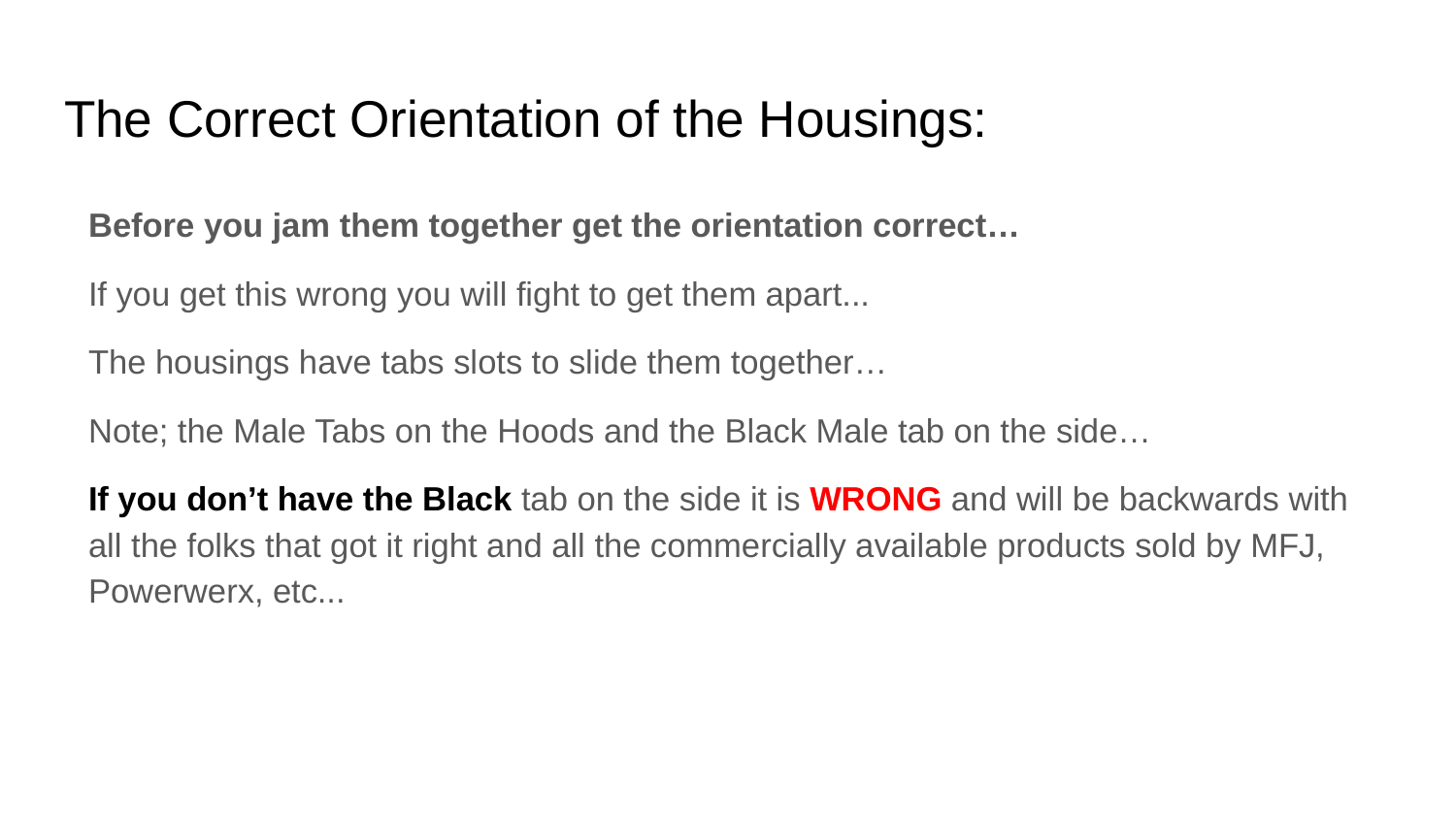

# The Correct Orientation of the Housings:
Before you jam them together get the orientation correct…
If you get this wrong you will fight to get them apart...
The housings have tabs slots to slide them together…
Note; the Male Tabs on the Hoods and the Black Male tab on the side…
If you don’t have the Black tab on the side it is WRONG and will be backwards with all the folks that got it right and all the commercially available products sold by MFJ, Powerwerx, etc...